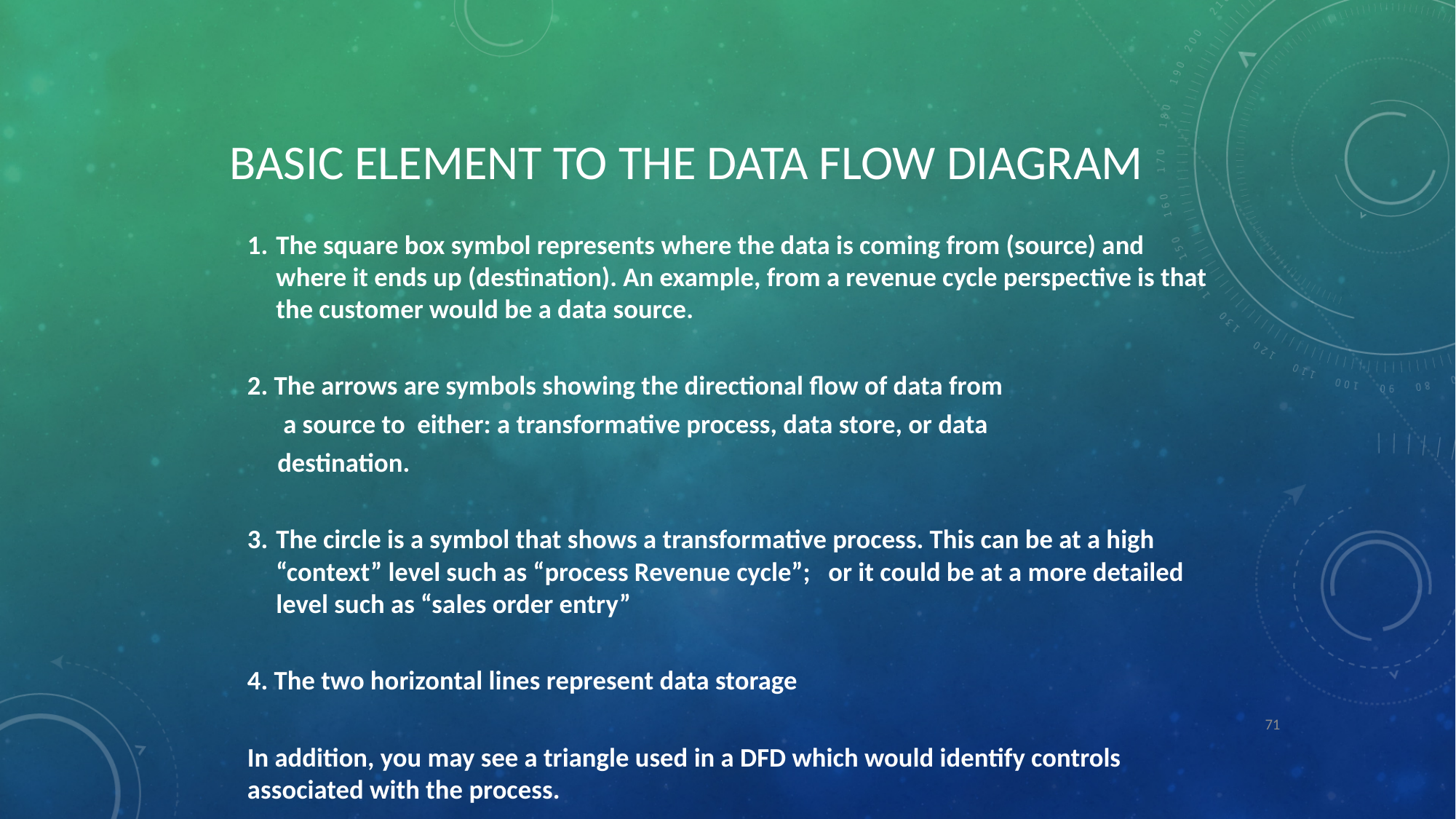

# Basic Element to the Data Flow Diagram
The square box symbol represents where the data is coming from (source) and where it ends up (destination). An example, from a revenue cycle perspective is that the customer would be a data source.

2. The arrows are symbols showing the directional flow of data from
      a source to  either: a transformative process, data store, or data
     destination.

The circle is a symbol that shows a transformative process. This can be at a high “context” level such as “process Revenue cycle”;   or it could be at a more detailed level such as “sales order entry”

4. The two horizontal lines represent data storage

In addition, you may see a triangle used in a DFD which would identify controls associated with the process.

71